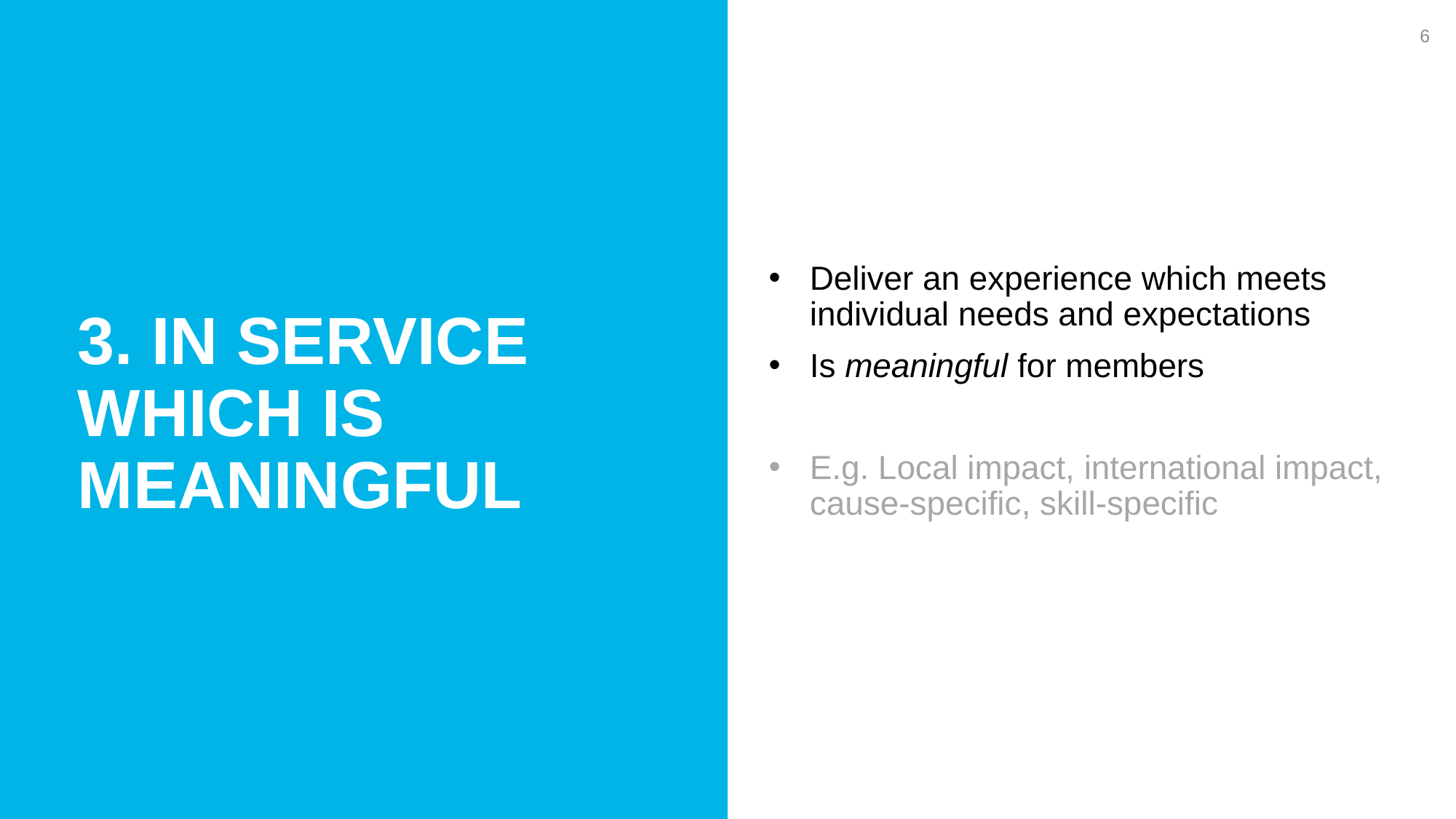

6
3. In service which is meaningful
Deliver an experience which meets individual needs and expectations
Is meaningful for members

E.g. Local impact, international impact, cause-specific, skill-specific